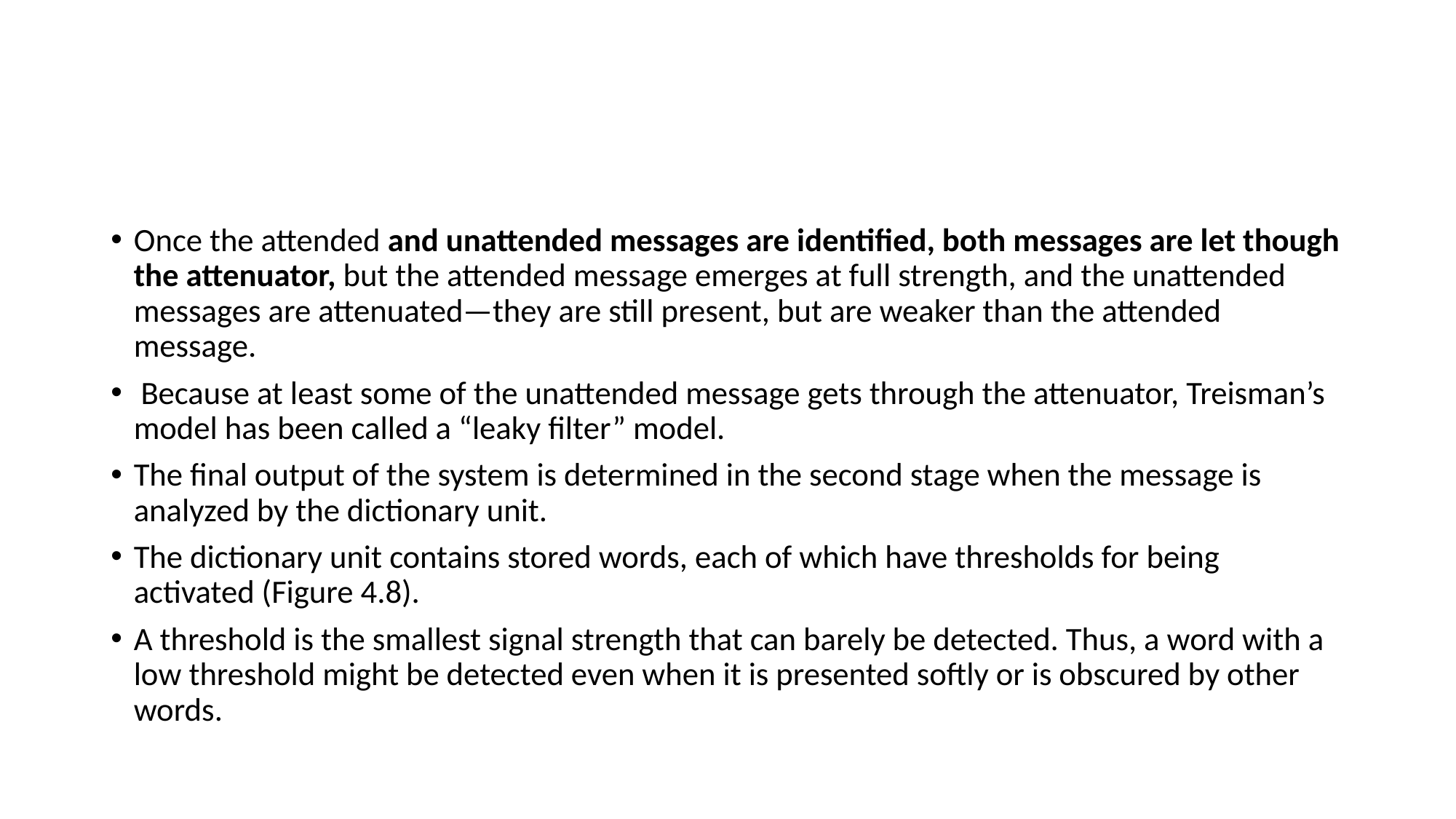

#
Once the attended and unattended messages are identified, both messages are let though the attenuator, but the attended message emerges at full strength, and the unattended messages are attenuated—they are still present, but are weaker than the attended message.
 Because at least some of the unattended message gets through the attenuator, Treisman’s model has been called a “leaky filter” model.
The final output of the system is determined in the second stage when the message is analyzed by the dictionary unit.
The dictionary unit contains stored words, each of which have thresholds for being activated (Figure 4.8).
A threshold is the smallest signal strength that can barely be detected. Thus, a word with a low threshold might be detected even when it is presented softly or is obscured by other words.